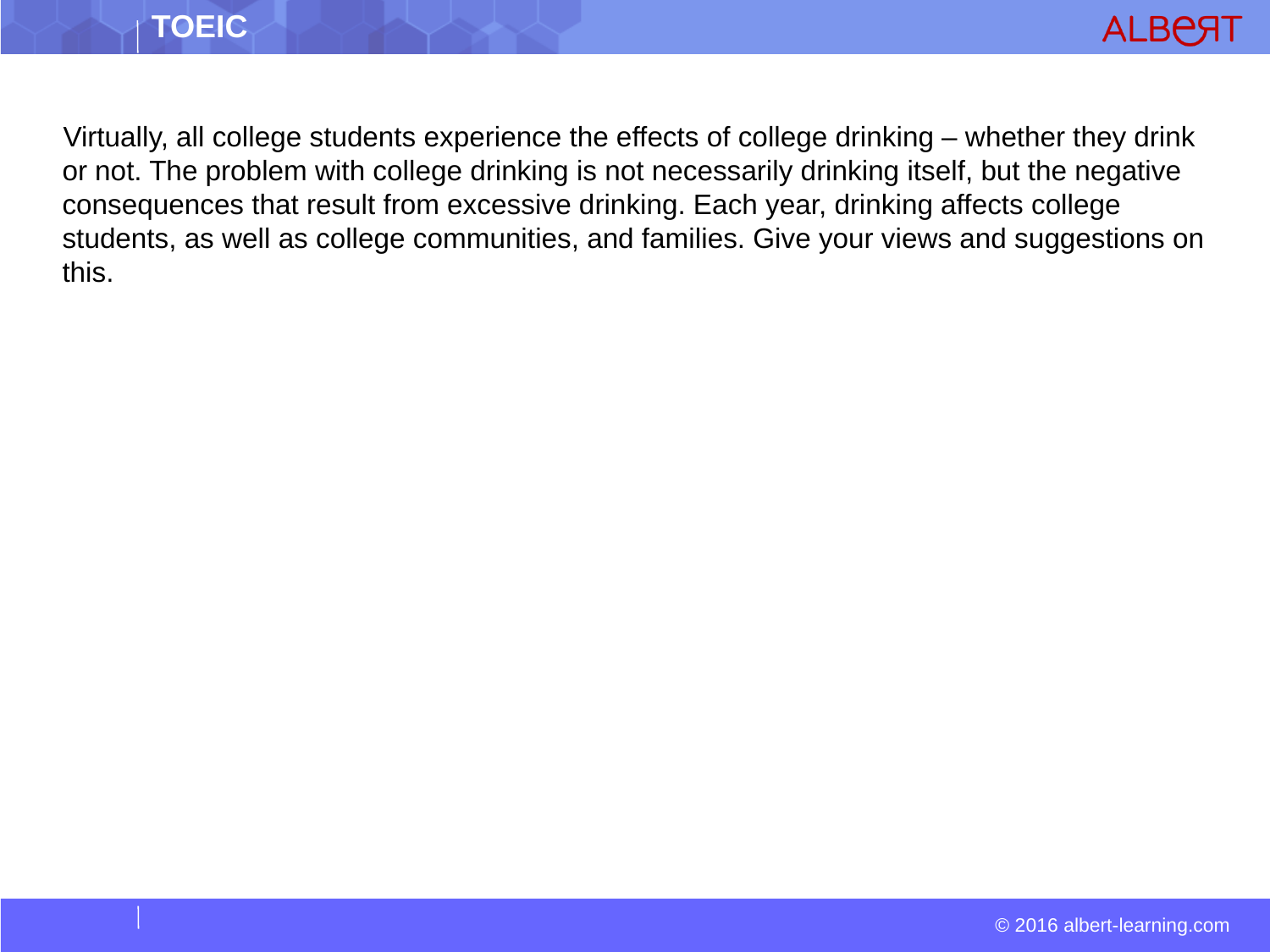

Virtually, all college students experience the effects of college drinking – whether they drink or not. The problem with college drinking is not necessarily drinking itself, but the negative consequences that result from excessive drinking. Each year, drinking affects college students, as well as college communities, and families. Give your views and suggestions on this.